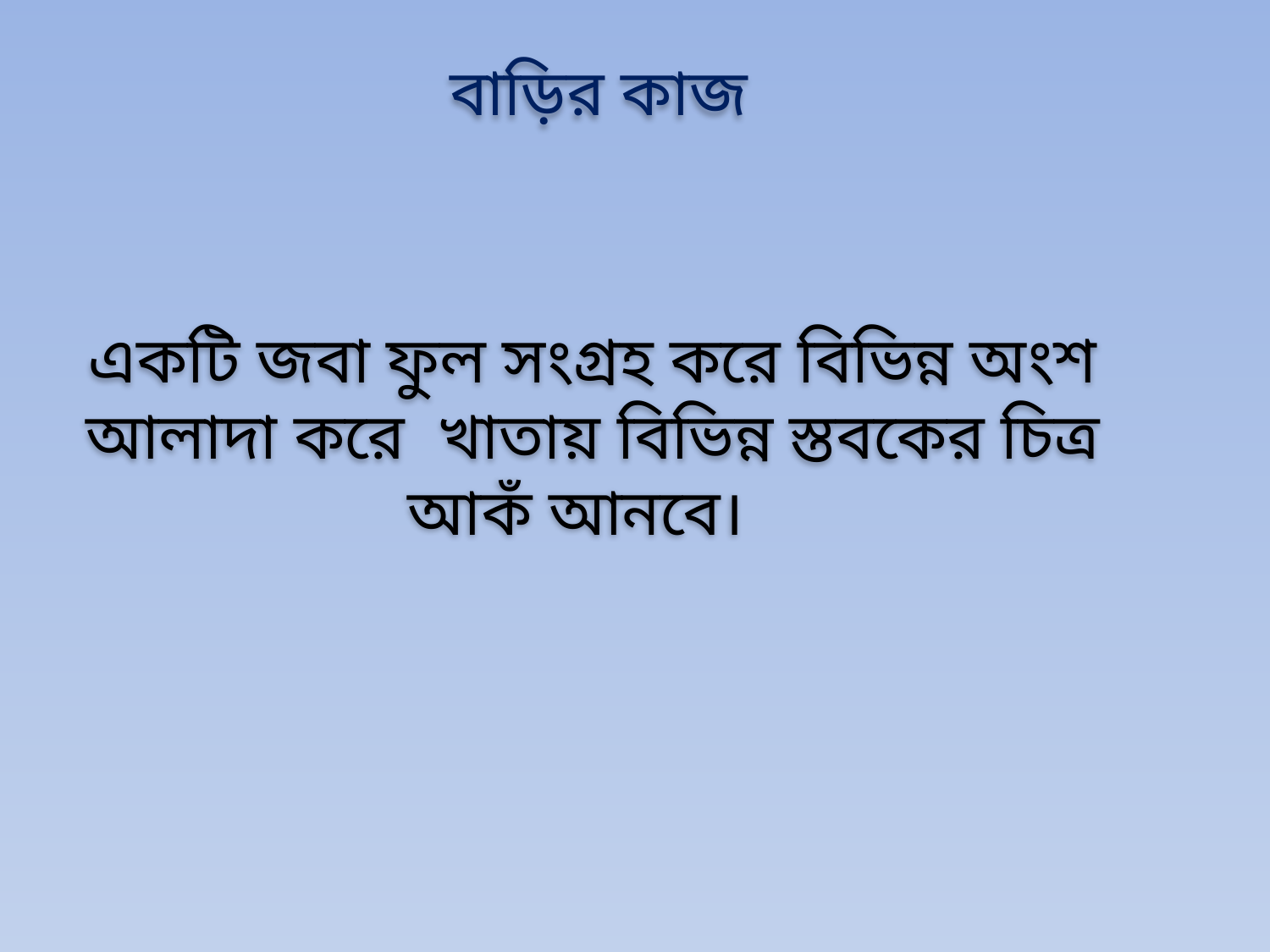

বাড়ির কাজ
একটি জবা ফুল সংগ্রহ করে বিভিন্ন অংশ আলাদা করে  খাতায় বিভিন্ন স্তবকের চিত্র আকঁ আনবে।